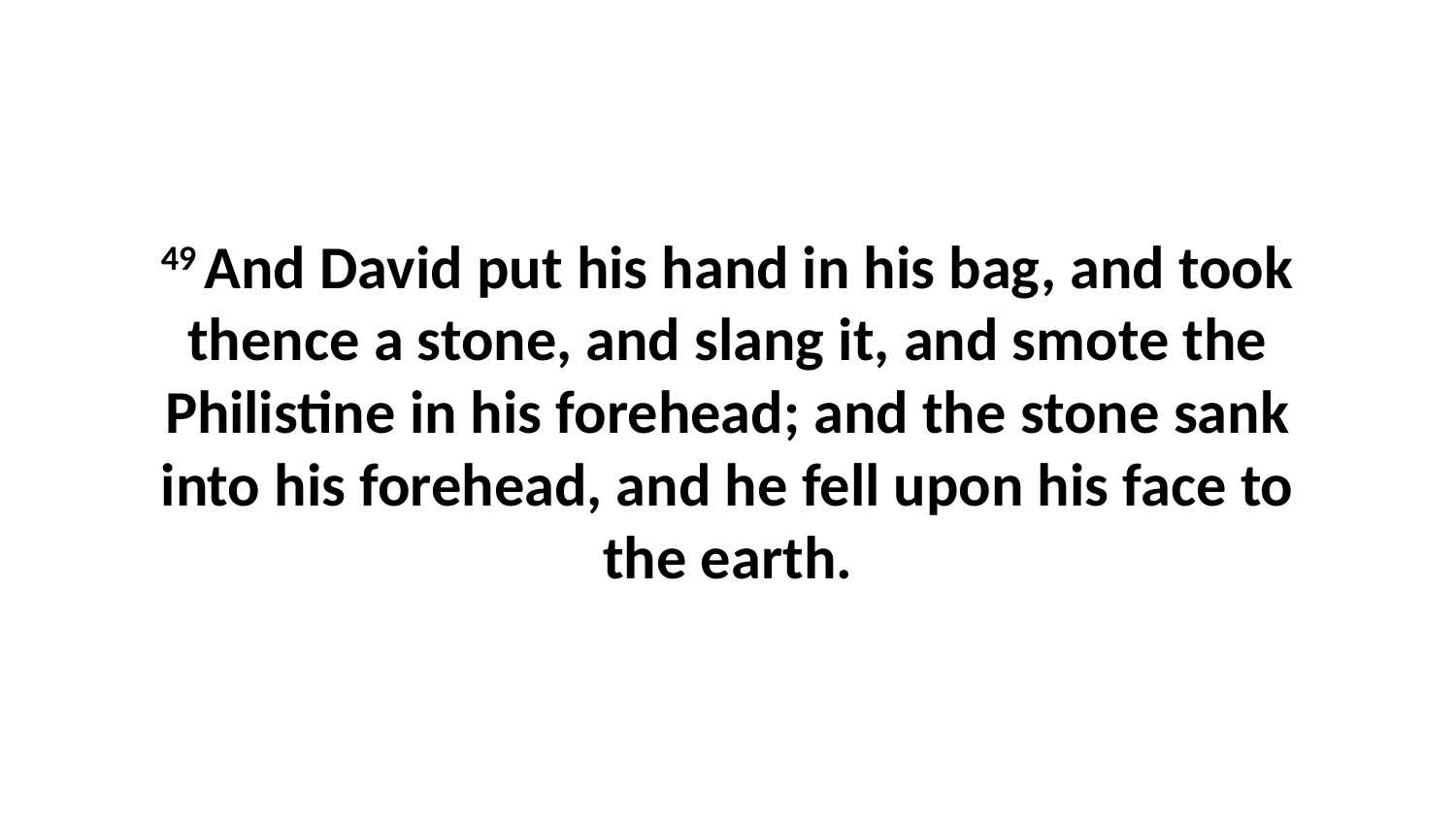

49 And David put his hand in his bag, and took thence a stone, and slang it, and smote the Philistine in his forehead; and the stone sank into his forehead, and he fell upon his face to the earth.